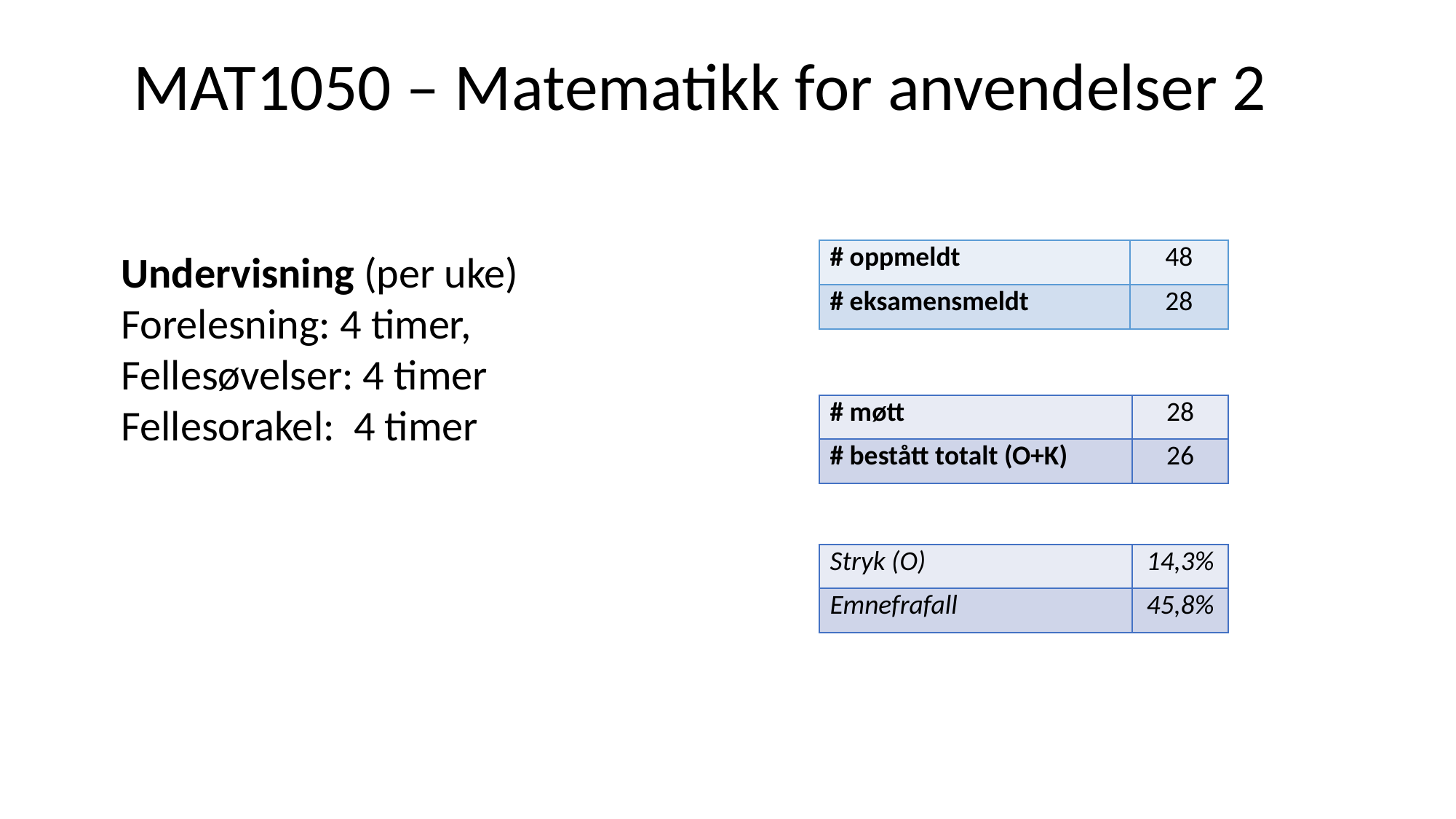

MAT1050 – Matematikk for anvendelser 2
Undervisning (per uke)
Forelesning: 4 timer,
Fellesøvelser: 4 timer
Fellesorakel:  4 timer
| # oppmeldt | 48 |
| --- | --- |
| # eksamensmeldt | 28 |
| # møtt | 28 |
| --- | --- |
| # bestått totalt (O+K) | 26 |
| Stryk (O) | 14,3% |
| --- | --- |
| Emnefrafall | 45,8% |